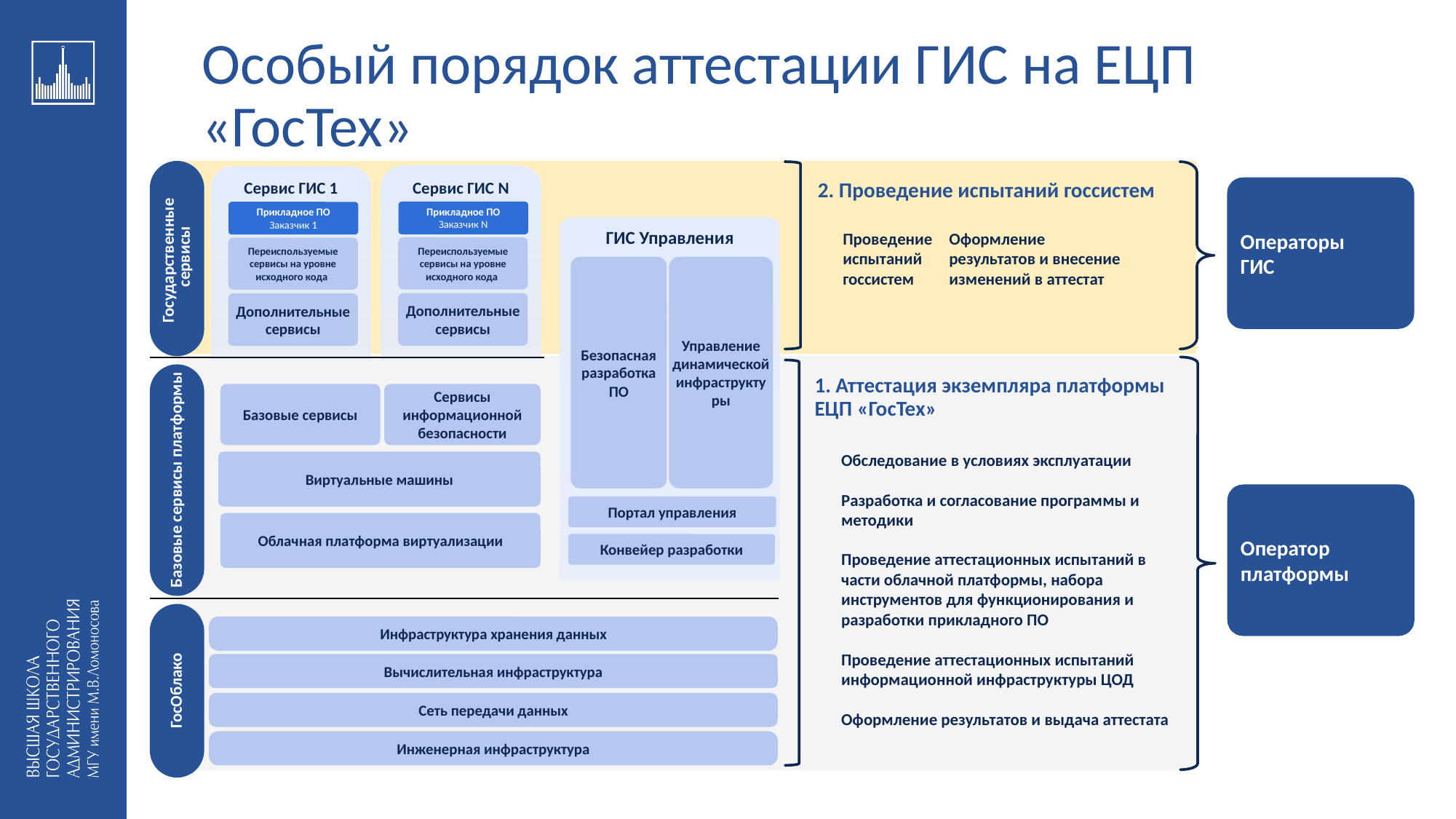

# Особый порядок аттестации ГИС на ЕЦП «ГосТех»

Государственные
 сервисы
Базовые сервисы платформы
ГосОблако

Сервис ГИС N
Прикладное ПО
Заказчик N
Переиспользуемые сервисы на уровне исходного кода
Дополнительные сервисы
Сервис ГИС 1
Прикладное ПО
Заказчик 1
Переиспользуемые сервисы на уровне исходного кода
Дополнительные сервисы
2. Проведение испытаний госсистем
Операторы
ГИС
ГИС Управления
Проведение испытаний госсистем
Оформление результатов и внесение изменений в аттестат
Безопасная разработка ПО
Управление динамической инфраструктуры

1. Аттестация экземпляра платформы ЕЦП «ГосТех»
Базовые сервисы
Сервисы информационной безопасности
Обследование в условиях эксплуатации
Виртуальные машины
Разработка и согласование программы и методики
Оператор платформы
Портал управления
Облачная платформа виртуализации
Конвейер разработки
Проведение аттестационных испытаний в части облачной платформы, набора инструментов для функционирования и разработки прикладного ПО
Инфраструктура хранения данных
Вычислительная инфраструктура
Сеть передачи данных
Инженерная инфраструктура
Проведение аттестационных испытаний информационной инфраструктуры ЦОД
Оформление результатов и выдача аттестата